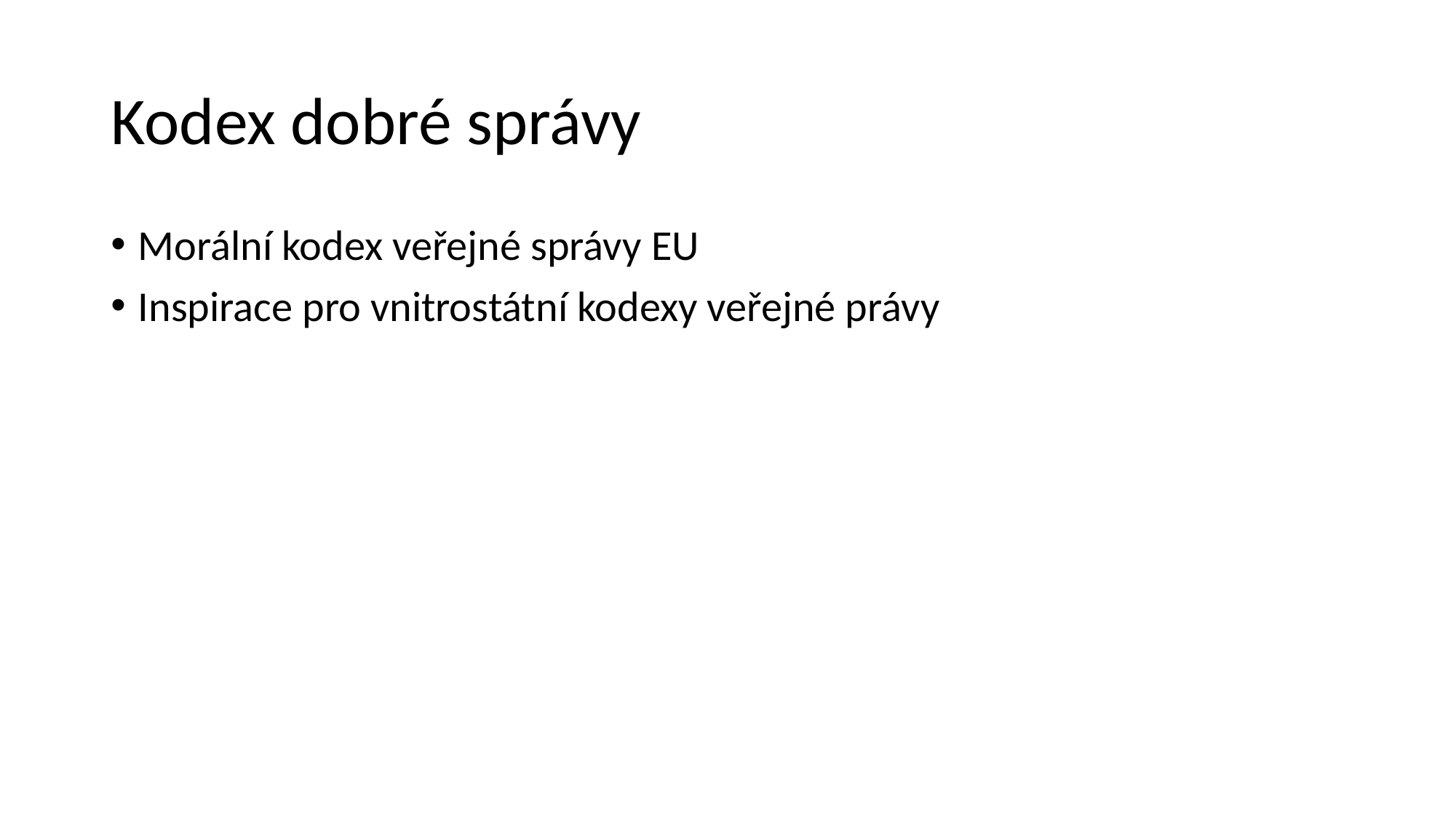

# Kodex dobré správy
Morální kodex veřejné správy EU
Inspirace pro vnitrostátní kodexy veřejné právy